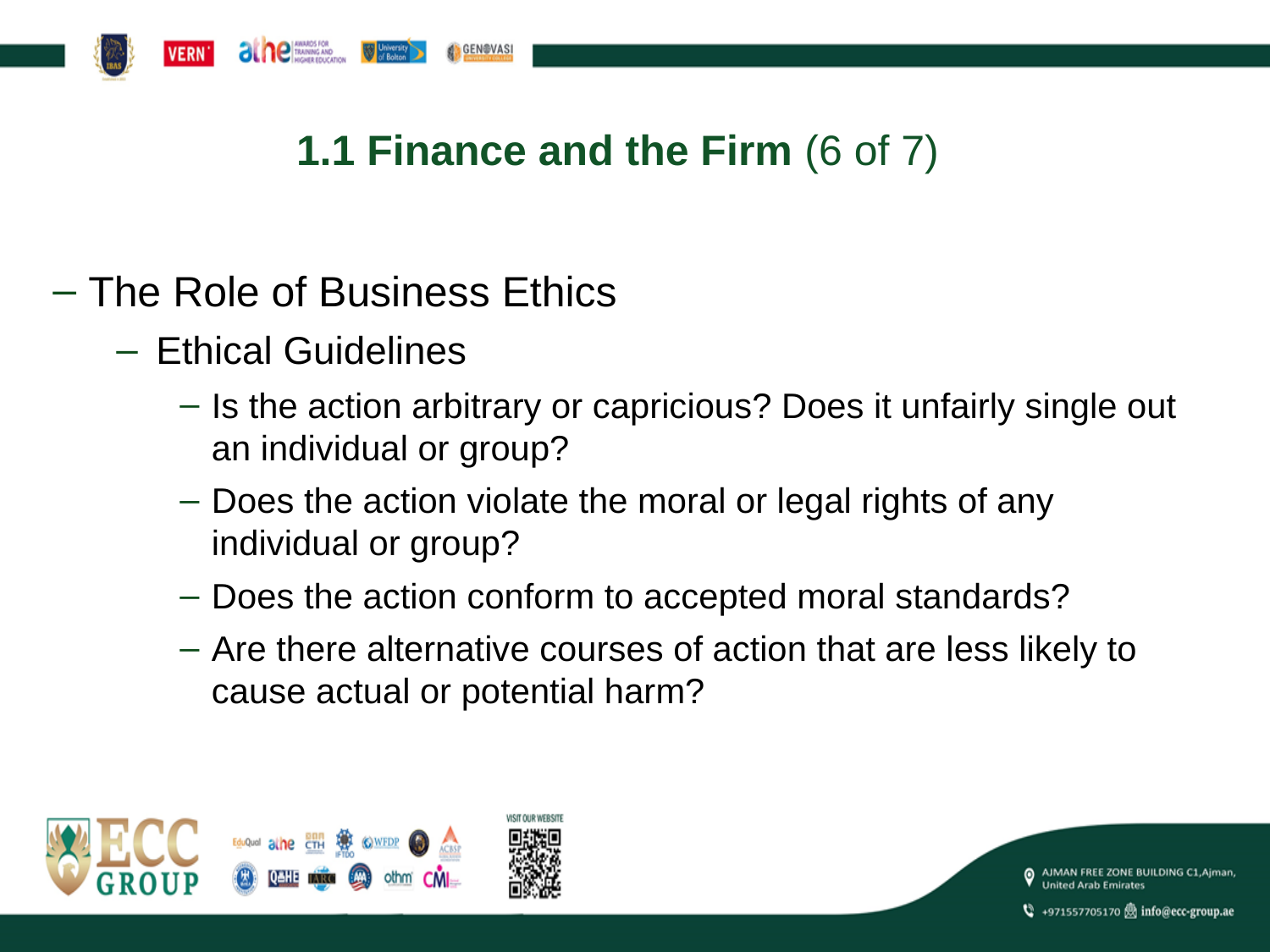

# 1.1 Finance and the Firm (6 of 7)
The Role of Business Ethics
Ethical Guidelines
Is the action arbitrary or capricious? Does it unfairly single out an individual or group?
Does the action violate the moral or legal rights of any individual or group?
Does the action conform to accepted moral standards?
Are there alternative courses of action that are less likely to cause actual or potential harm?